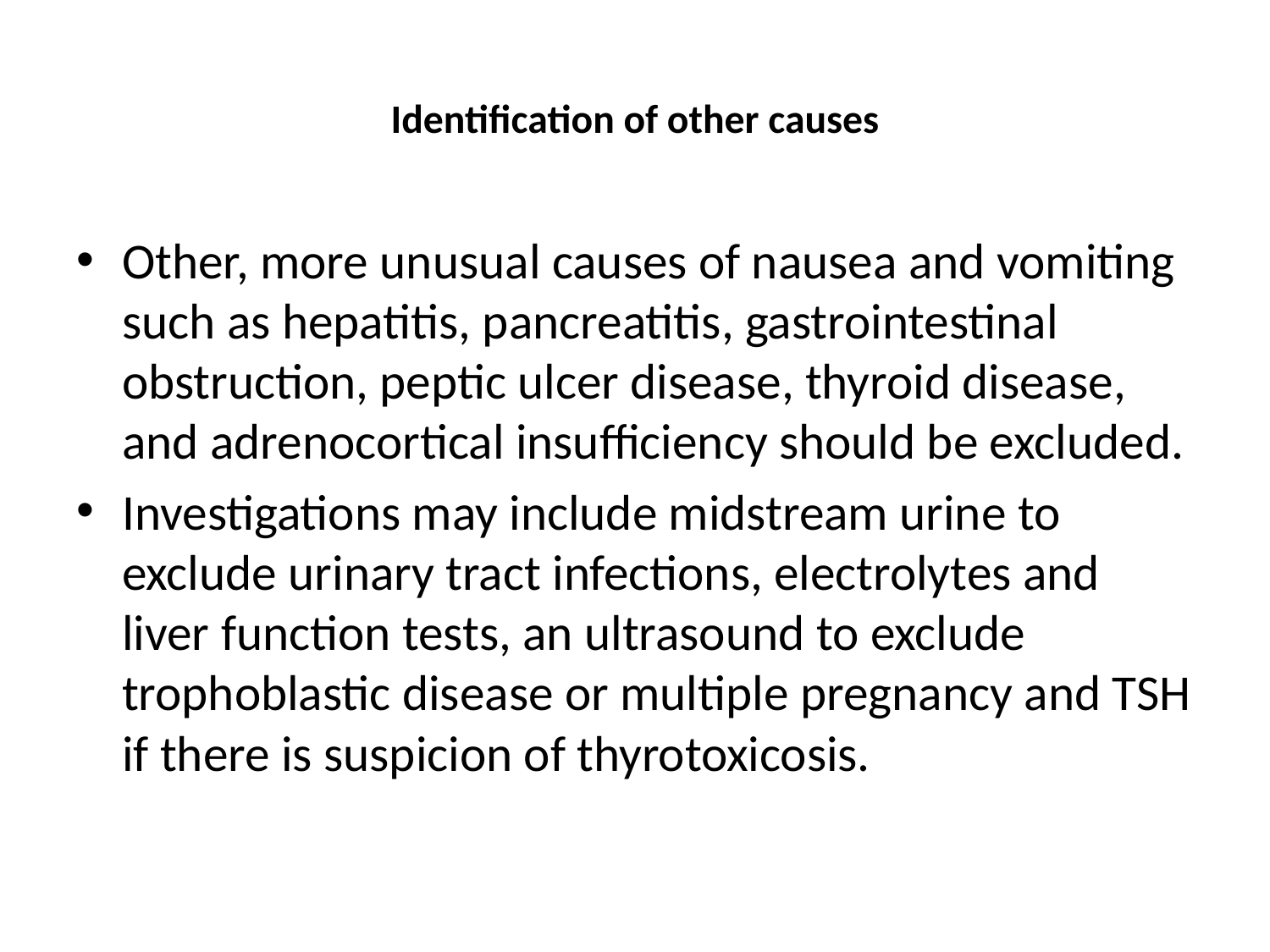

# Identification of other causes
Other, more unusual causes of nausea and vomiting such as hepatitis, pancreatitis, gastrointestinal obstruction, peptic ulcer disease, thyroid disease, and adrenocortical insufficiency should be excluded.
Investigations may include midstream urine to exclude urinary tract infections, electrolytes and liver function tests, an ultrasound to exclude trophoblastic disease or multiple pregnancy and TSH if there is suspicion of thyrotoxicosis.